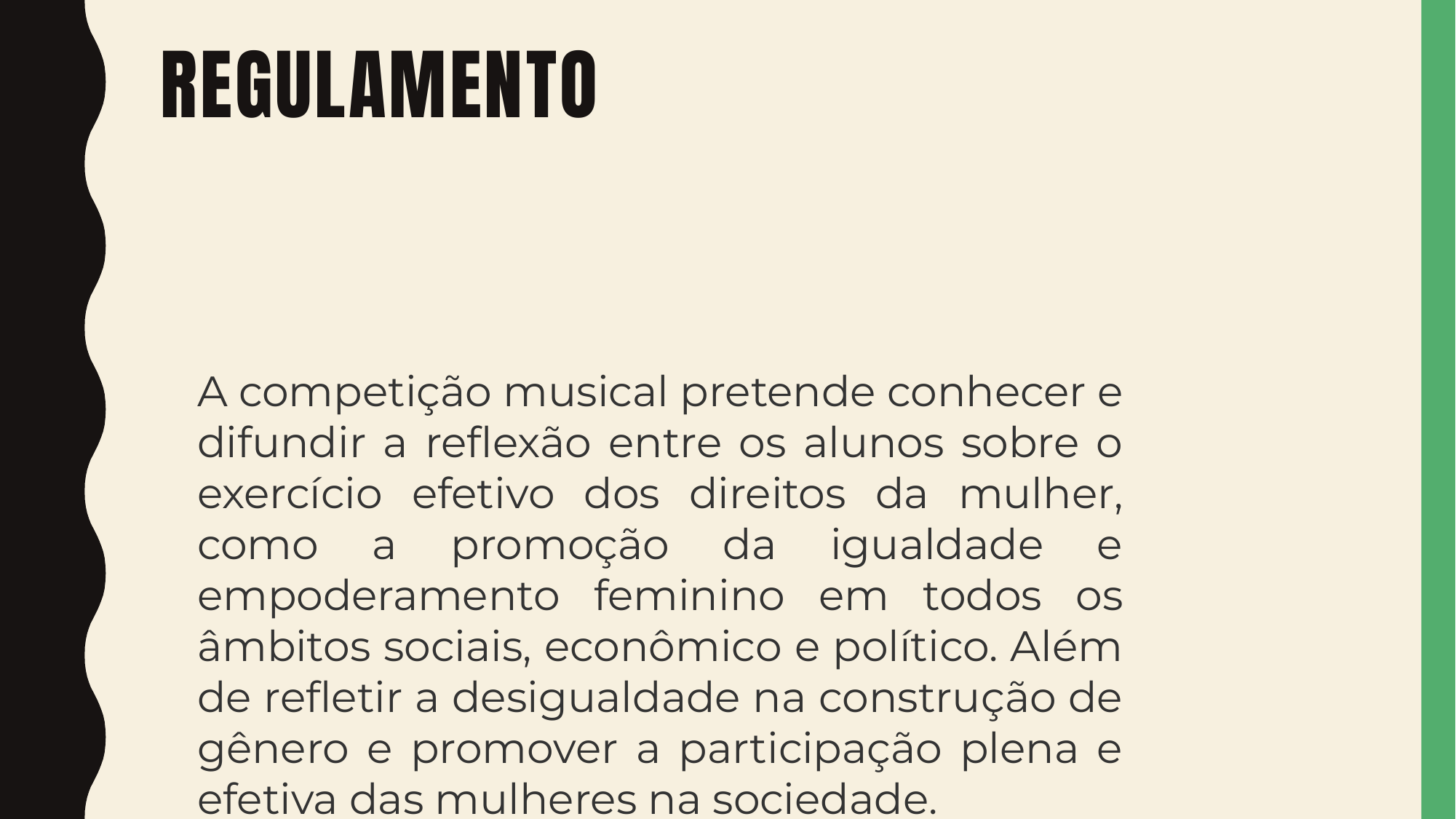

# REGULAMENTO
A competição musical pretende conhecer e difundir a reflexão entre os alunos sobre o exercício efetivo dos direitos da mulher, como a promoção da igualdade e empoderamento feminino em todos os âmbitos sociais, econômico e político. Além de refletir a desigualdade na construção de gênero e promover a participação plena e efetiva das mulheres na sociedade.